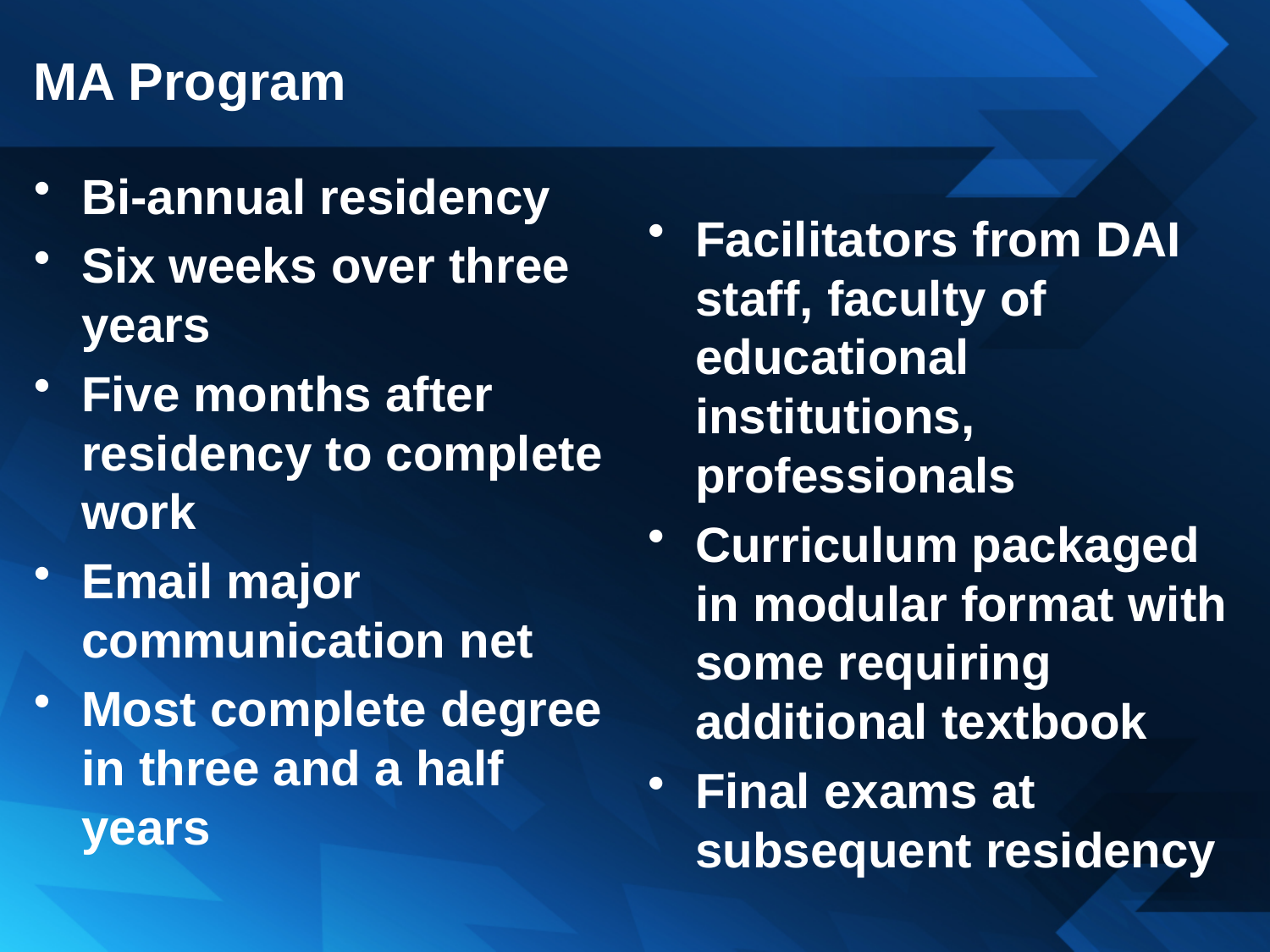

# MA Program
Bi-annual residency
Six weeks over three years
Five months after residency to complete work
Email major communication net
Most complete degree in three and a half years

Facilitators from DAI staff, faculty of educational institutions, professionals
Curriculum packaged in modular format with some requiring additional textbook
Final exams at subsequent residency